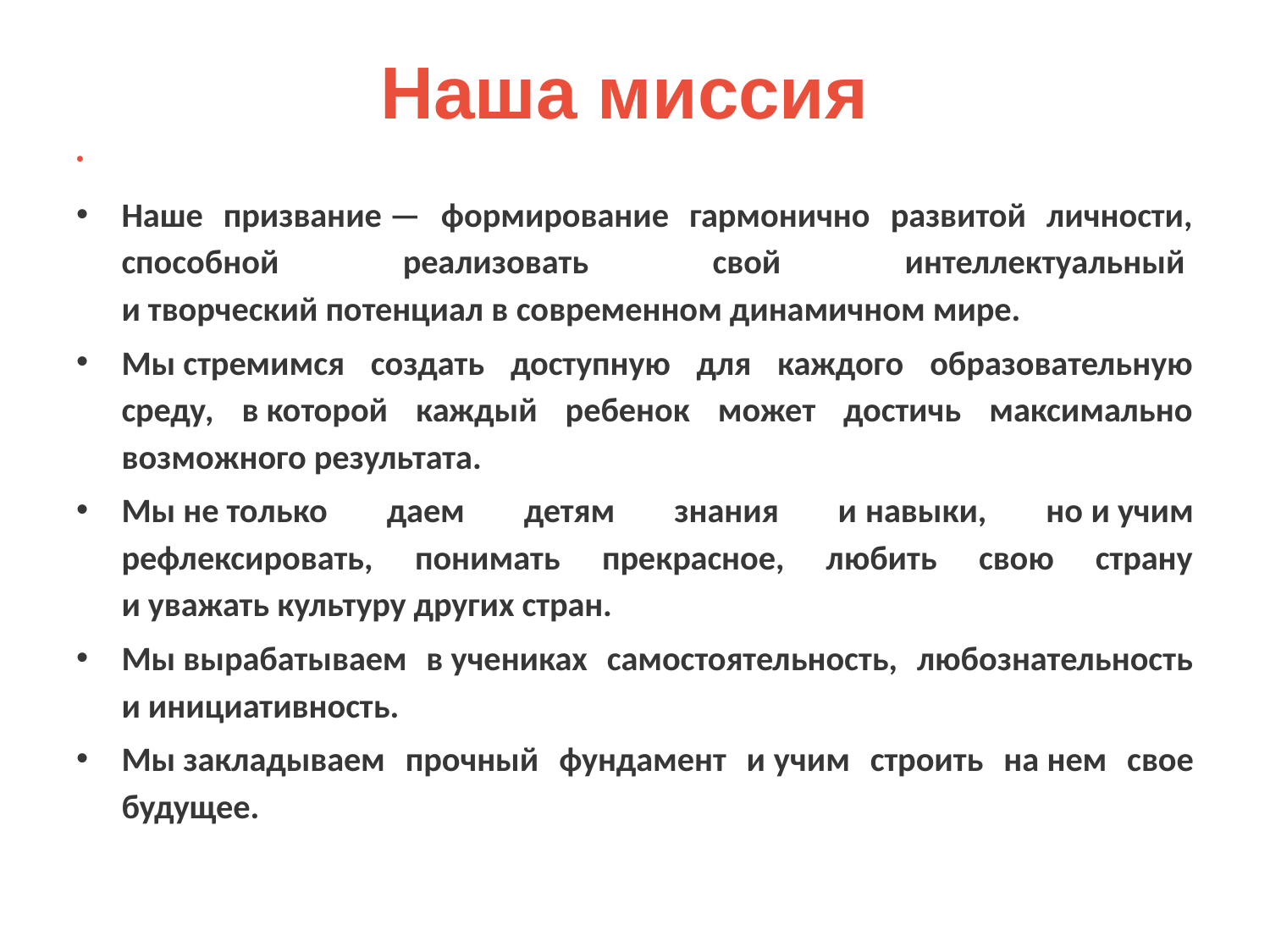

# Наша миссия

Наше призвание — формирование гармонично развитой личности, способной реализовать свой интеллектуальный 
и творческий потенциал в современном динамичном мире.
Мы стремимся создать доступную для каждого образовательную среду, в которой каждый ребенок может достичь максимально возможного результата.
Мы не только даем детям знания и навыки, но и учим рефлексировать, понимать прекрасное, любить свою страну
и уважать культуру других стран.
Мы вырабатываем в учениках самостоятельность, любознательность и инициативность.
Мы закладываем прочный фундамент и учим строить на нем свое будущее.